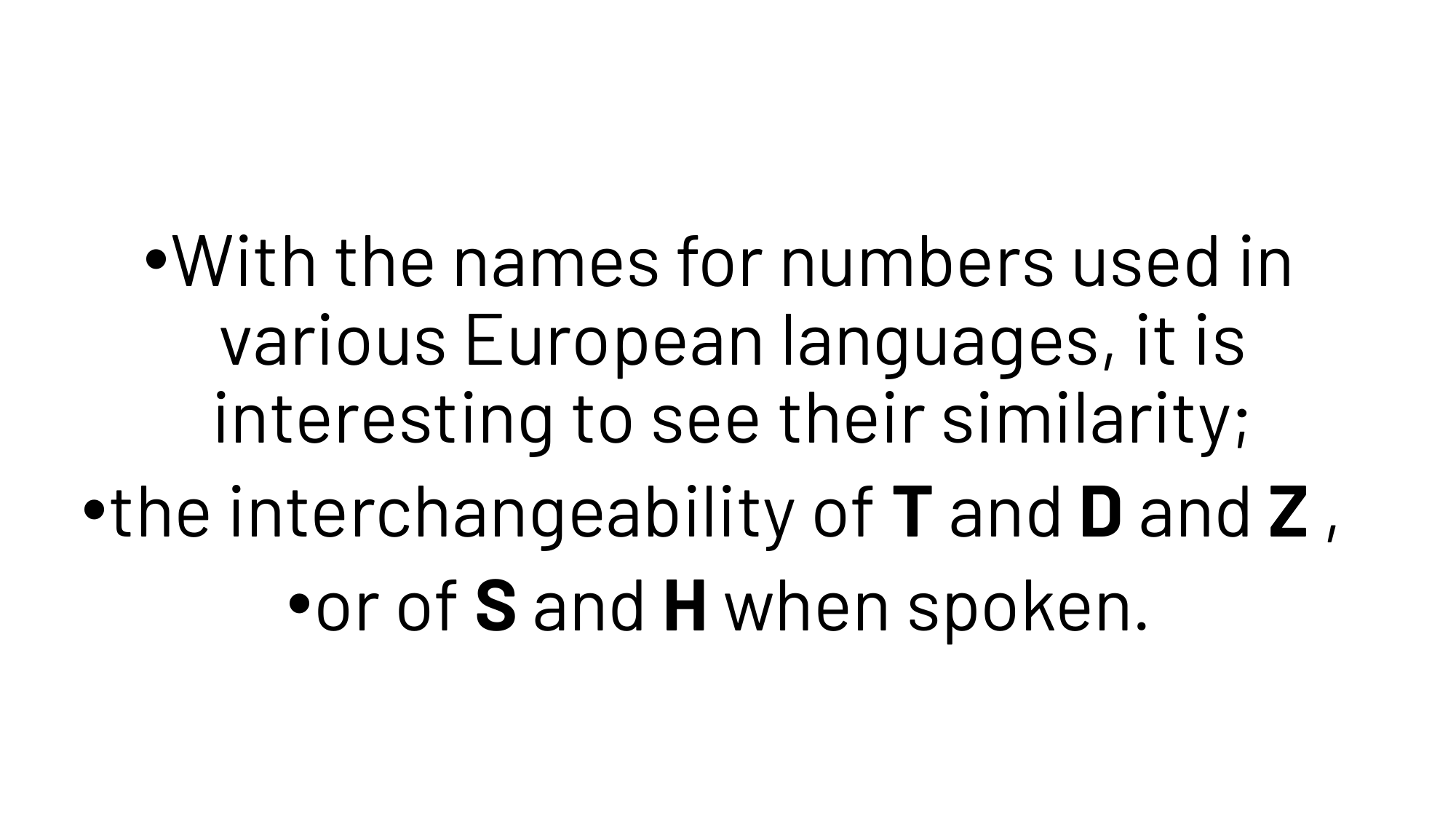

#
With the names for numbers used in various European languages, it is interesting to see their similarity;
the interchangeability of T and D and Z ,
or of S and H when spoken.